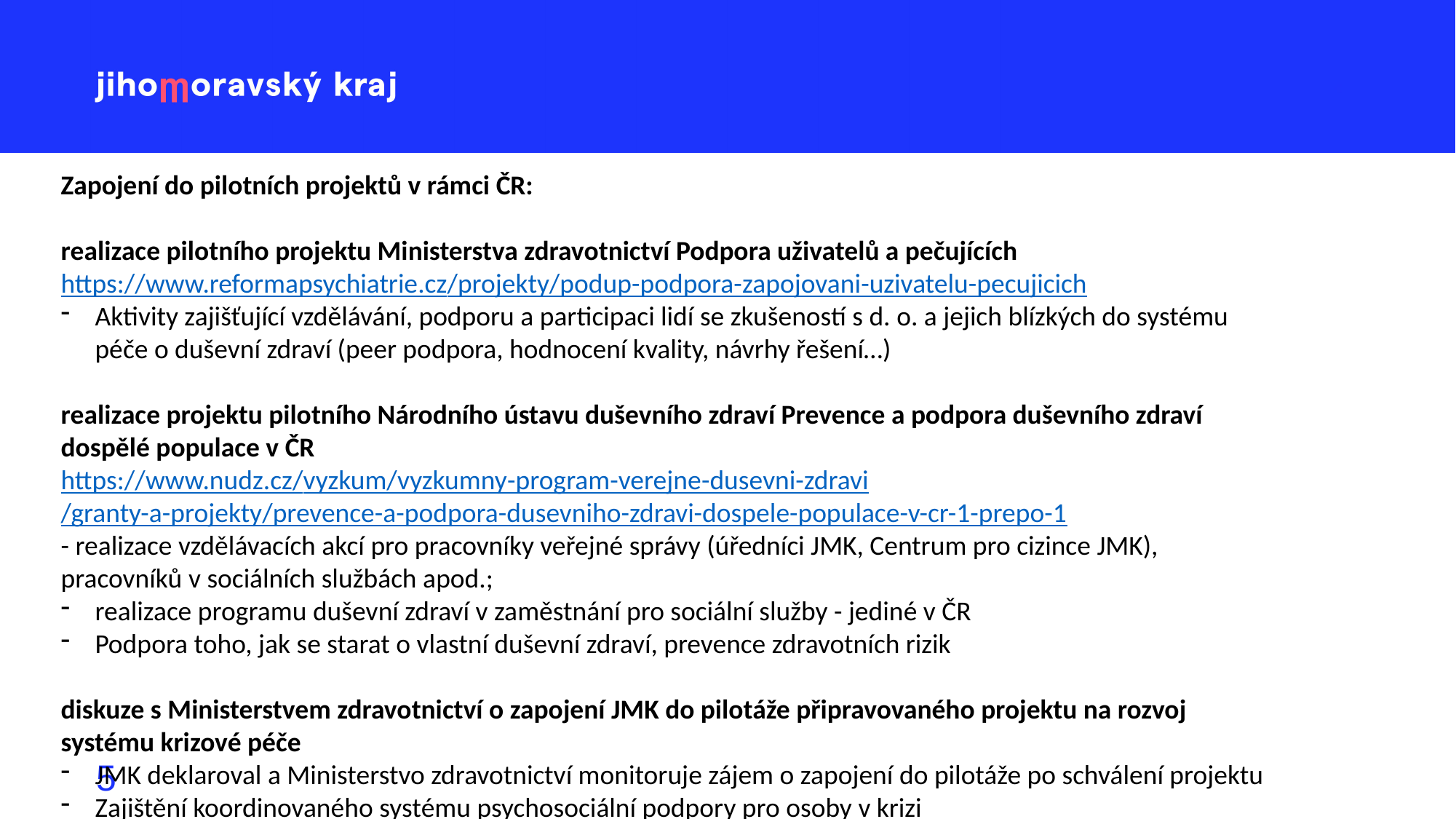

Zapojení do pilotních projektů v rámci ČR:

realizace pilotního projektu Ministerstva zdravotnictví Podpora uživatelů a pečujících
https://www.reformapsychiatrie.cz/projekty/podup-podpora-zapojovani-uzivatelu-pecujicich
Aktivity zajišťující vzdělávání, podporu a participaci lidí se zkušeností s d. o. a jejich blízkých do systému péče o duševní zdraví (peer podpora, hodnocení kvality, návrhy řešení…)

realizace projektu pilotního Národního ústavu duševního zdraví Prevence a podpora duševního zdraví dospělé populace v ČR
https://www.nudz.cz/vyzkum/vyzkumny-program-verejne-dusevni-zdravi/granty-a-projekty/prevence-a-podpora-dusevniho-zdravi-dospele-populace-v-cr-1-prepo-1
- realizace vzdělávacích akcí pro pracovníky veřejné správy (úředníci JMK, Centrum pro cizince JMK), pracovníků v sociálních službách apod.;
realizace programu duševní zdraví v zaměstnání pro sociální služby - jediné v ČR
Podpora toho, jak se starat o vlastní duševní zdraví, prevence zdravotních rizik

diskuze s Ministerstvem zdravotnictví o zapojení JMK do pilotáže připravovaného projektu na rozvoj systému krizové péče
JMK deklaroval a Ministerstvo zdravotnictví monitoruje zájem o zapojení do pilotáže po schválení projektu
Zajištění koordinovaného systému psychosociální podpory pro osoby v krizi

#